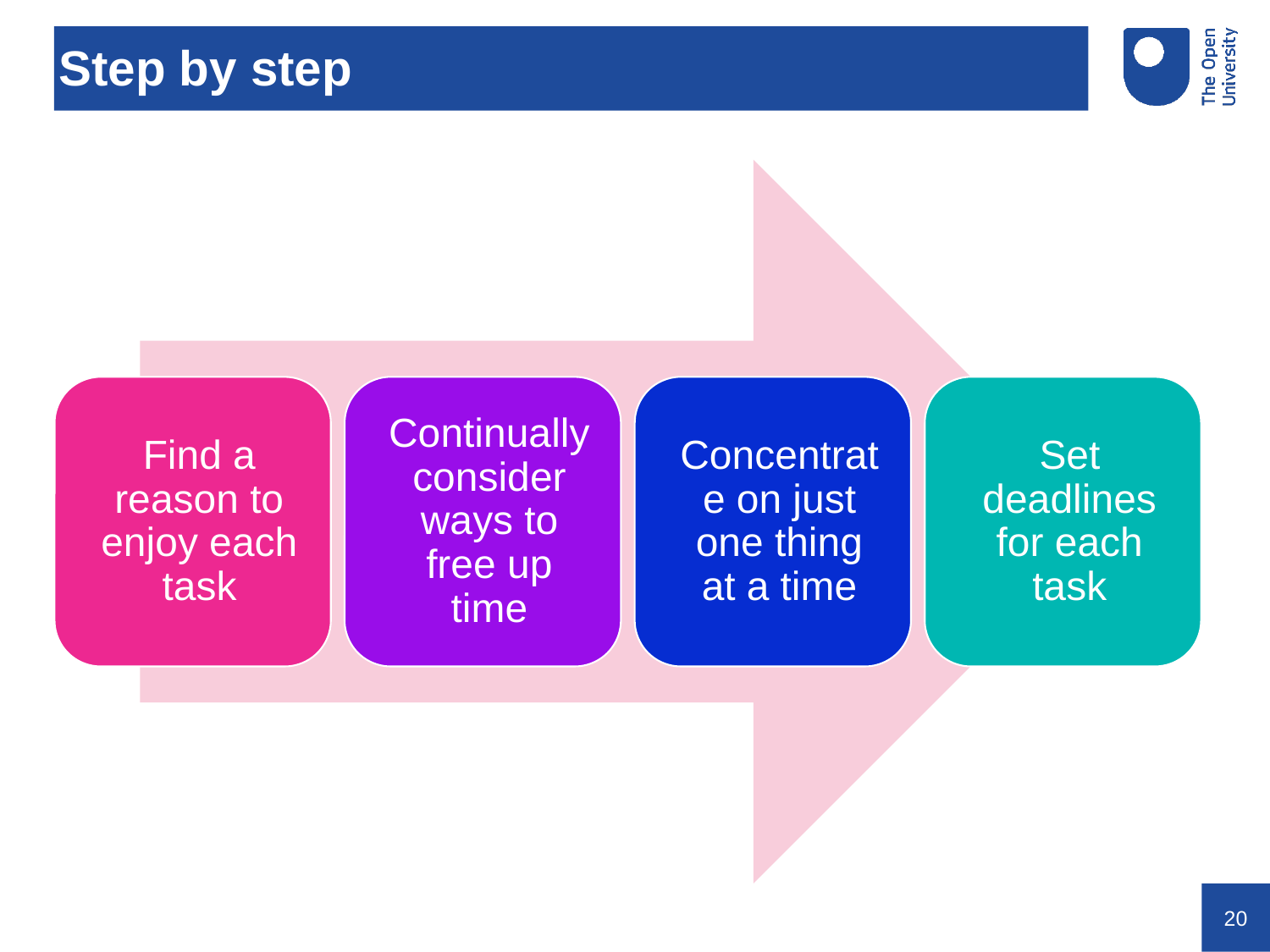

# Step by step
Find a reason to enjoy each task
Continually consider ways to free up time
Concentrate on just one thing at a time
Set deadlines for each task